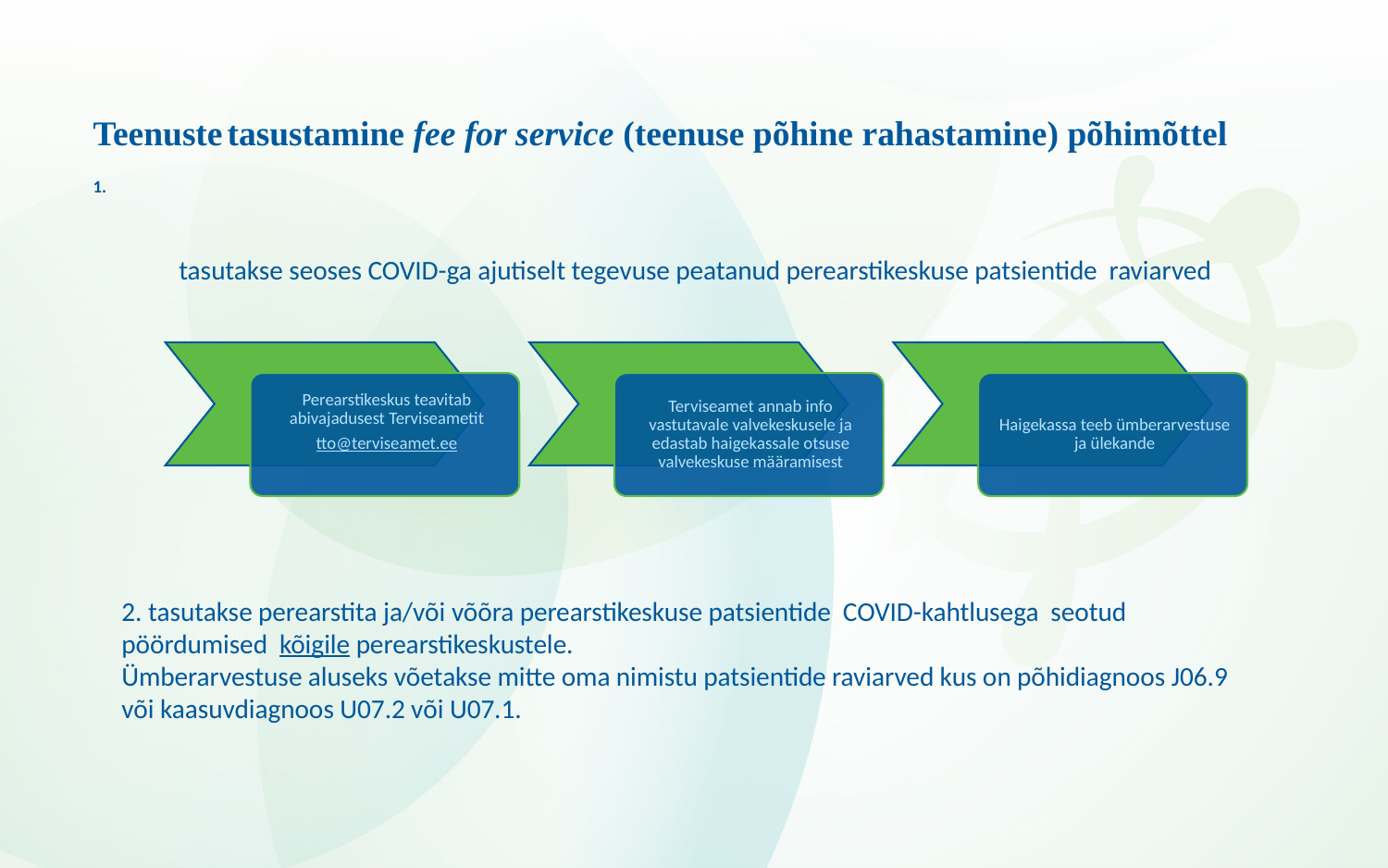

# Teenuste tasustamine fee for service (teenuse põhine rahastamine) põhimõttel   1.
tasutakse seoses COVID-ga ajutiselt tegevuse peatanud perearstikeskuse patsientide  raviarved
Perearstikeskus teavitab abivajadusest Terviseametit
tto@terviseamet.ee

Terviseamet annab info vastutavale valvekeskusele ja edastab haigekassale otsuse valvekeskuse määramisest
Haigekassa teeb ümberarvestuse ja ülekande
2. tasutakse perearstita ja/või võõra perearstikeskuse patsientide  COVID-kahtlusega  seotud pöördumised  kõigile perearstikeskustele.
Ümberarvestuse aluseks võetakse mitte oma nimistu patsientide raviarved kus on põhidiagnoos J06.9 või kaasuvdiagnoos U07.2 või U07.1.